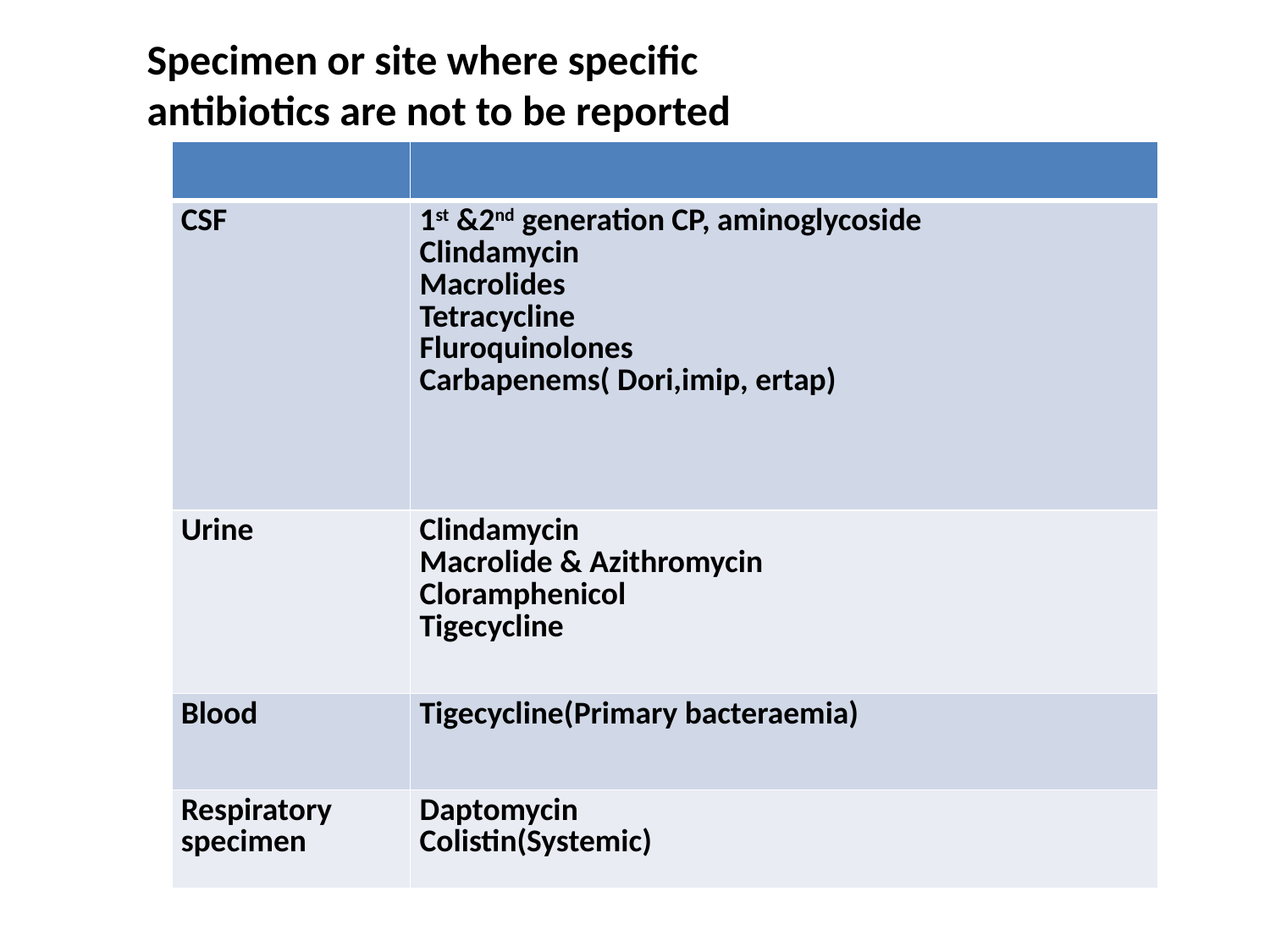

Specimen or site where specific antibiotics are not to be reported
|  |  |
| --- | --- |
| CSF | 1st &2nd generation CP, aminoglycoside Clindamycin Macrolides Tetracycline Fluroquinolones Carbapenems( Dori,imip, ertap) |
| Urine | Clindamycin Macrolide & Azithromycin Cloramphenicol Tigecycline |
| Blood | Tigecycline(Primary bacteraemia) |
| Respiratory specimen | Daptomycin Colistin(Systemic) |